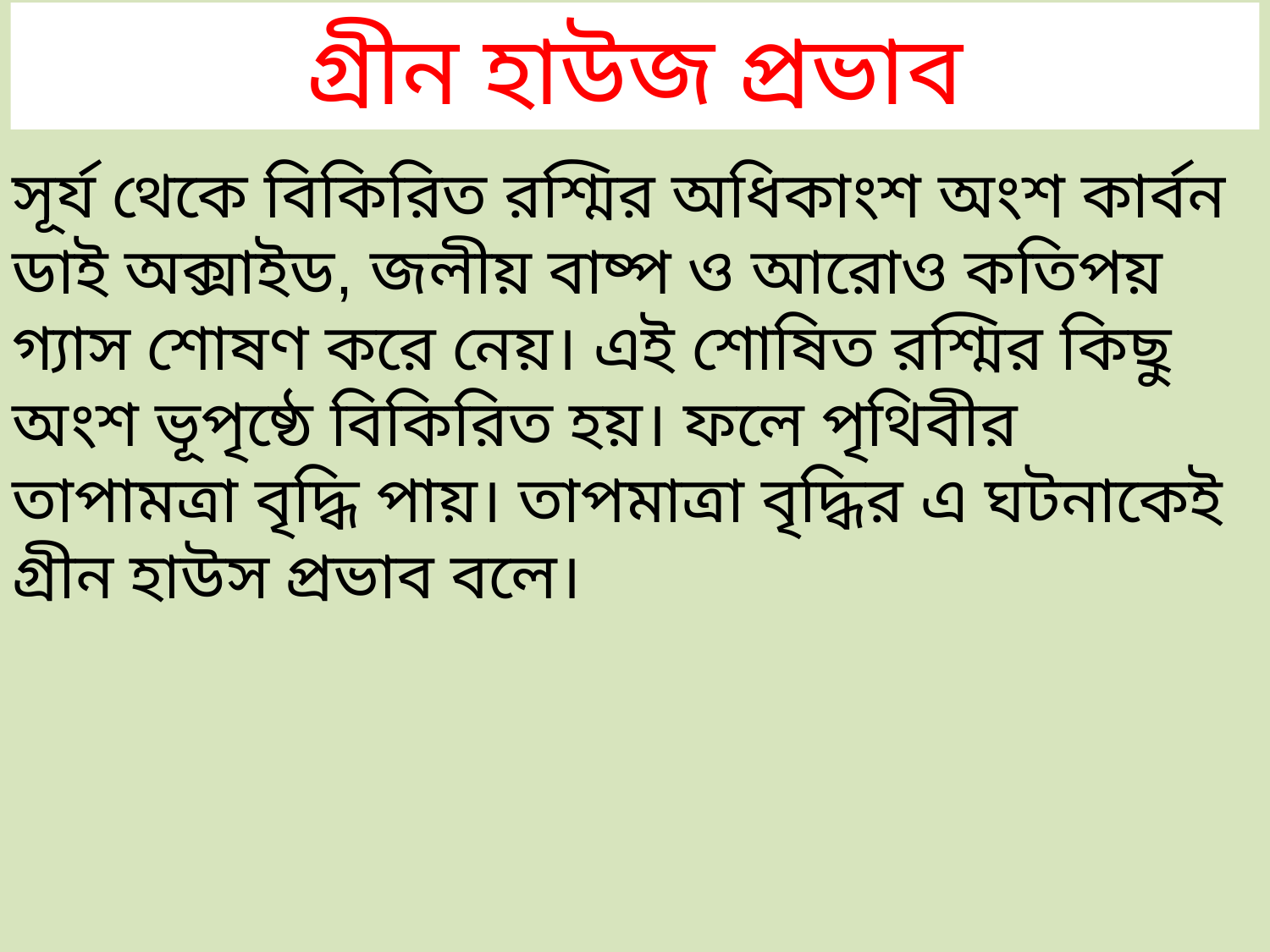

গ্রীন হাউজ প্রভাব
সূর্য থেকে বিকিরিত রশ্মির অধিকাংশ অংশ কার্বন ডাই অক্সাইড, জলীয় বাষ্প ও আরোও কতিপয় গ্যাস শোষণ করে নেয়। এই শোষিত রশ্মির কিছু অংশ ভূপৃষ্ঠে বিকিরিত হয়। ফলে পৃথিবীর তাপামত্রা বৃদ্ধি পায়। তাপমাত্রা বৃদ্ধির এ ঘটনাকেই গ্রীন হাউস প্রভাব বলে।